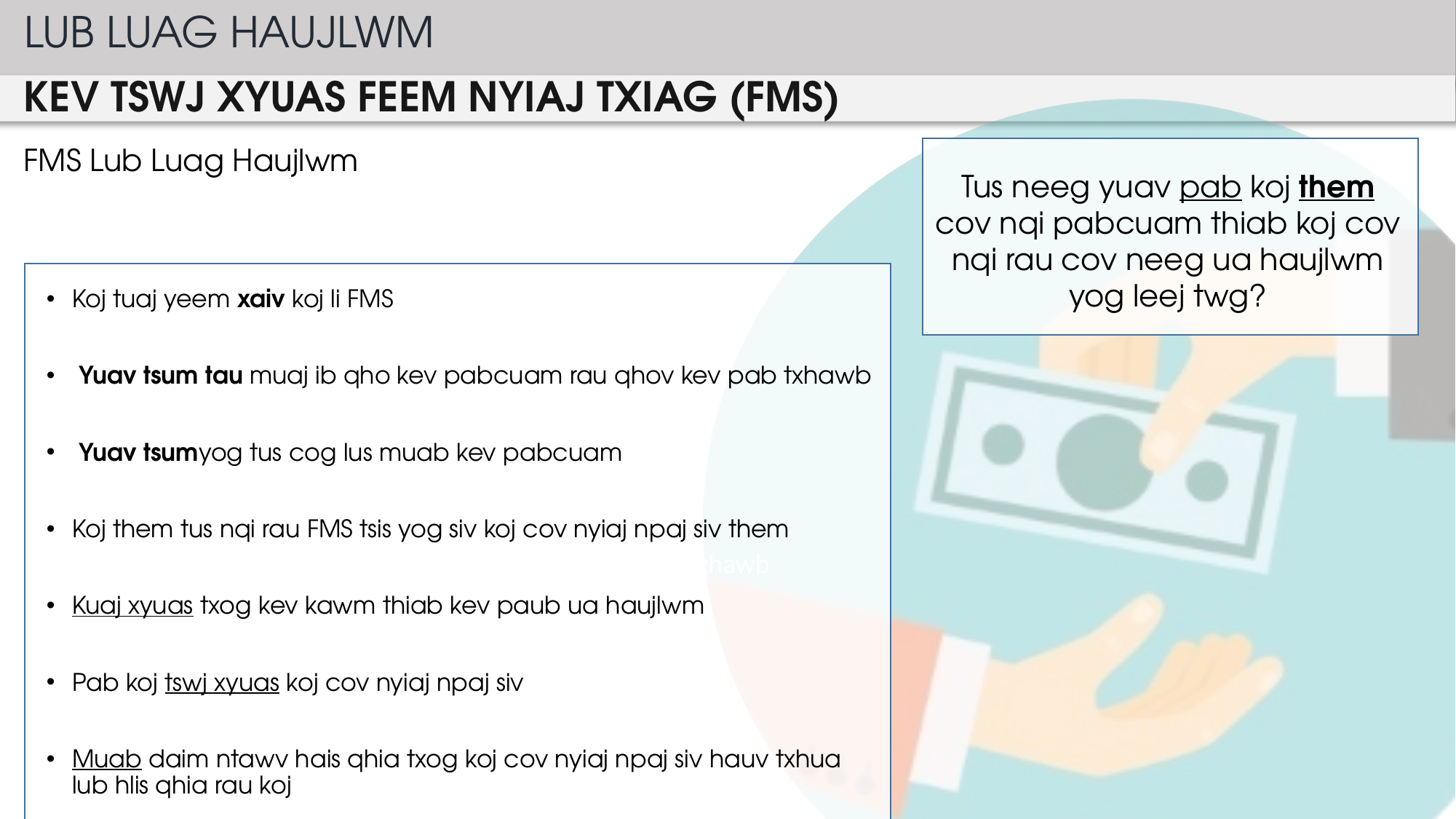

LUB LUAG HAUJLWM
KEV TSWJ XYUAS FEEM NYIAJ TXIAG (FMS)

Tus neeg yuav pab koj them cov nqi pabcuam thiab koj cov nqi rau cov neeg ua haujlwm yog leej twg?
FMS Lub Luag Haujlwm

Koj tuaj yeem xaiv koj li FMS

 Yuav tsum tau muaj ib qho kev pabcuam rau qhov kev pab txhawb

 Yuav tsumyog tus cog lus muab kev pabcuam

Koj them tus nqi rau FMS tsis yog siv koj cov nyiaj npaj siv them

Kuaj xyuas txog kev kawm thiab kev paub ua haujlwm

Pab koj tswj xyuas koj cov nyiaj npaj siv

Muab daim ntawv hais qhia txog koj cov nyiaj npaj siv hauv txhua lub hlis qhia rau koj

ib tug neeg uas nws tuaj yeem pab koj ua koj qhov kev pab txhawb